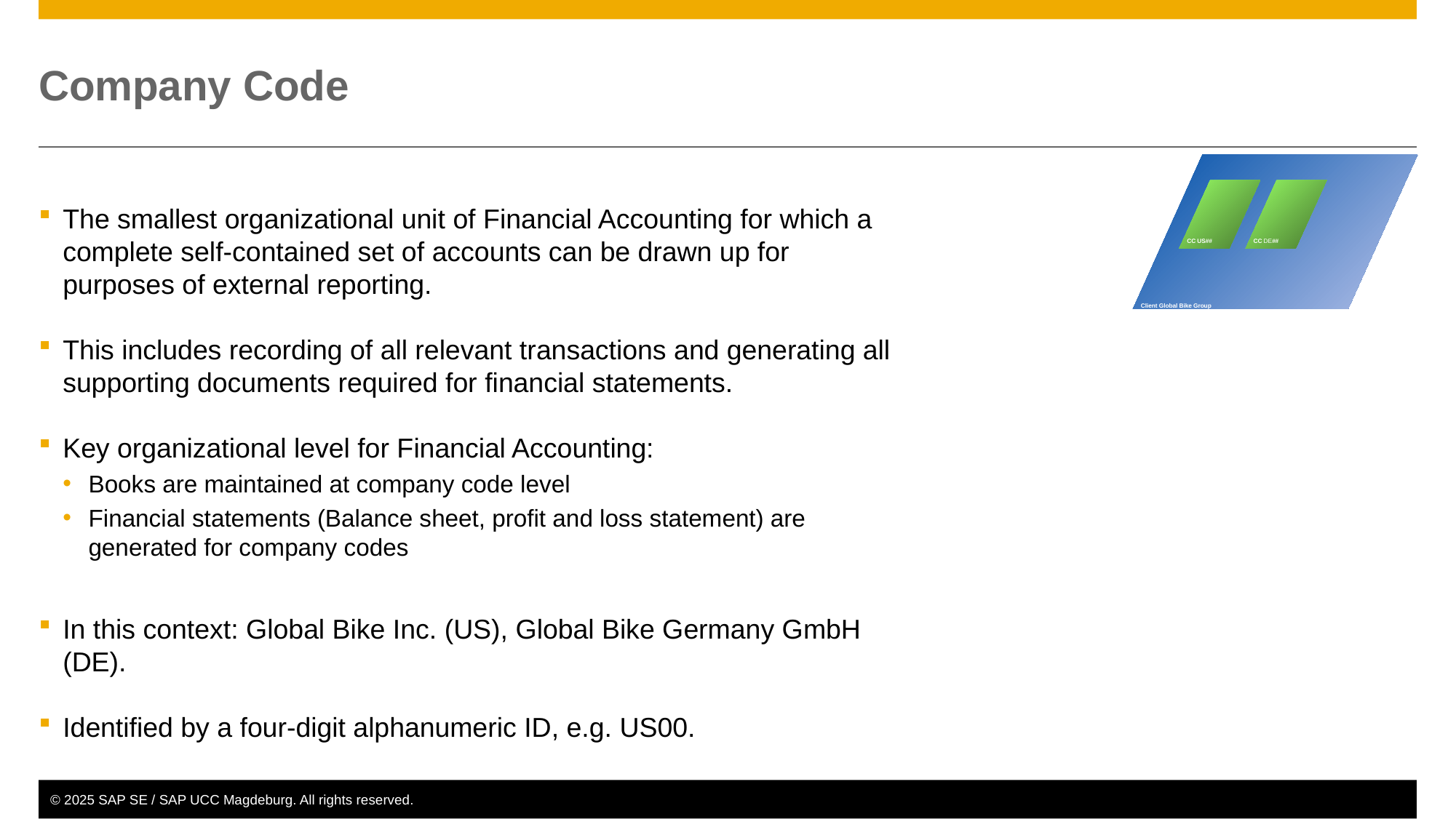

# Company Code

CC US##
CC DE##
Client Global Bike Group
The smallest organizational unit of Financial Accounting for which a complete self-contained set of accounts can be drawn up for purposes of external reporting.

This includes recording of all relevant transactions and generating all supporting documents required for financial statements.

Key organizational level for Financial Accounting:
Books are maintained at company code level
Financial statements (Balance sheet, profit and loss statement) are generated for company codes

In this context: Global Bike Inc. (US), Global Bike Germany GmbH (DE).

Identified by a four-digit alphanumeric ID, e.g. US00.